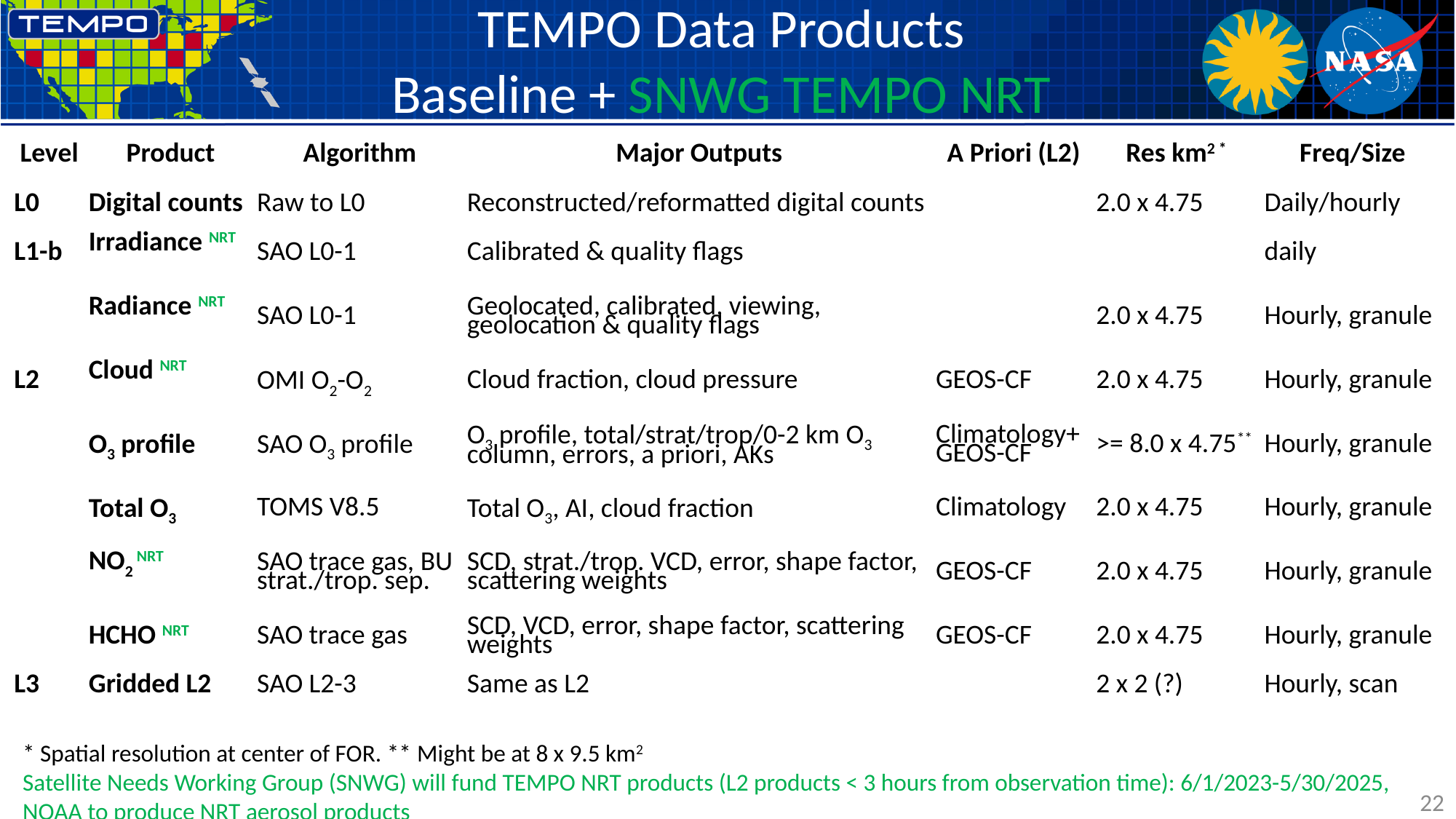

# TEMPO Data Products Baseline + SNWG TEMPO NRT
| Level | Product | Algorithm | Major Outputs | A Priori (L2) | Res km2 \* | Freq/Size |
| --- | --- | --- | --- | --- | --- | --- |
| L0 | Digital counts | Raw to L0 | Reconstructed/reformatted digital counts |  | 2.0 x 4.75 | Daily/hourly |
| L1-b | Irradiance NRT | SAO L0-1 | Calibrated & quality flags |  |  | daily |
|  | Radiance NRT | SAO L0-1 | Geolocated, calibrated, viewing, geolocation & quality flags |  | 2.0 x 4.75 | Hourly, granule |
| L2 | Cloud NRT | OMI O2-O2 | Cloud fraction, cloud pressure | GEOS-CF | 2.0 x 4.75 | Hourly, granule |
|  | O3 profile | SAO O3 profile | O3 profile, total/strat/trop/0-2 km O3 column, errors, a priori, AKs | Climatology+GEOS-CF | >= 8.0 x 4.75\*\* | Hourly, granule |
|  | Total O3 | TOMS V8.5 | Total O3, AI, cloud fraction | Climatology | 2.0 x 4.75 | Hourly, granule |
|  | NO2 NRT | SAO trace gas, BU strat./trop. sep. | SCD, strat./trop. VCD, error, shape factor, scattering weights | GEOS-CF | 2.0 x 4.75 | Hourly, granule |
|  | HCHO NRT | SAO trace gas | SCD, VCD, error, shape factor, scattering weights | GEOS-CF | 2.0 x 4.75 | Hourly, granule |
| L3 | Gridded L2 | SAO L2-3 | Same as L2 |  | 2 x 2 (?) | Hourly, scan |
* Spatial resolution at center of FOR. ** Might be at 8 x 9.5 km2
Satellite Needs Working Group (SNWG) will fund TEMPO NRT products (L2 products < 3 hours from observation time): 6/1/2023-5/30/2025, NOAA to produce NRT aerosol products
22